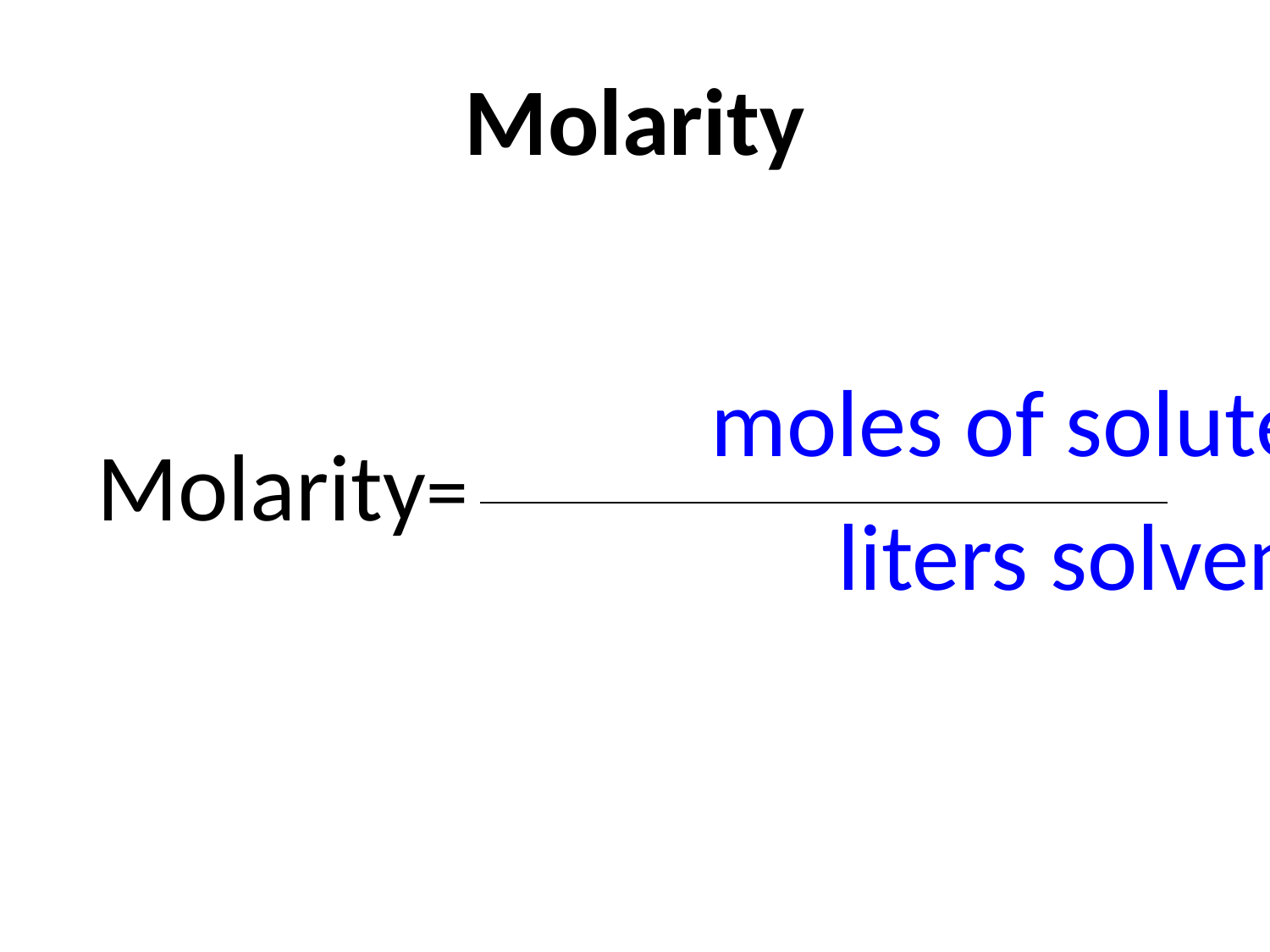

# Molarity

			   moles of solute
				   liters solvent
Molarity=